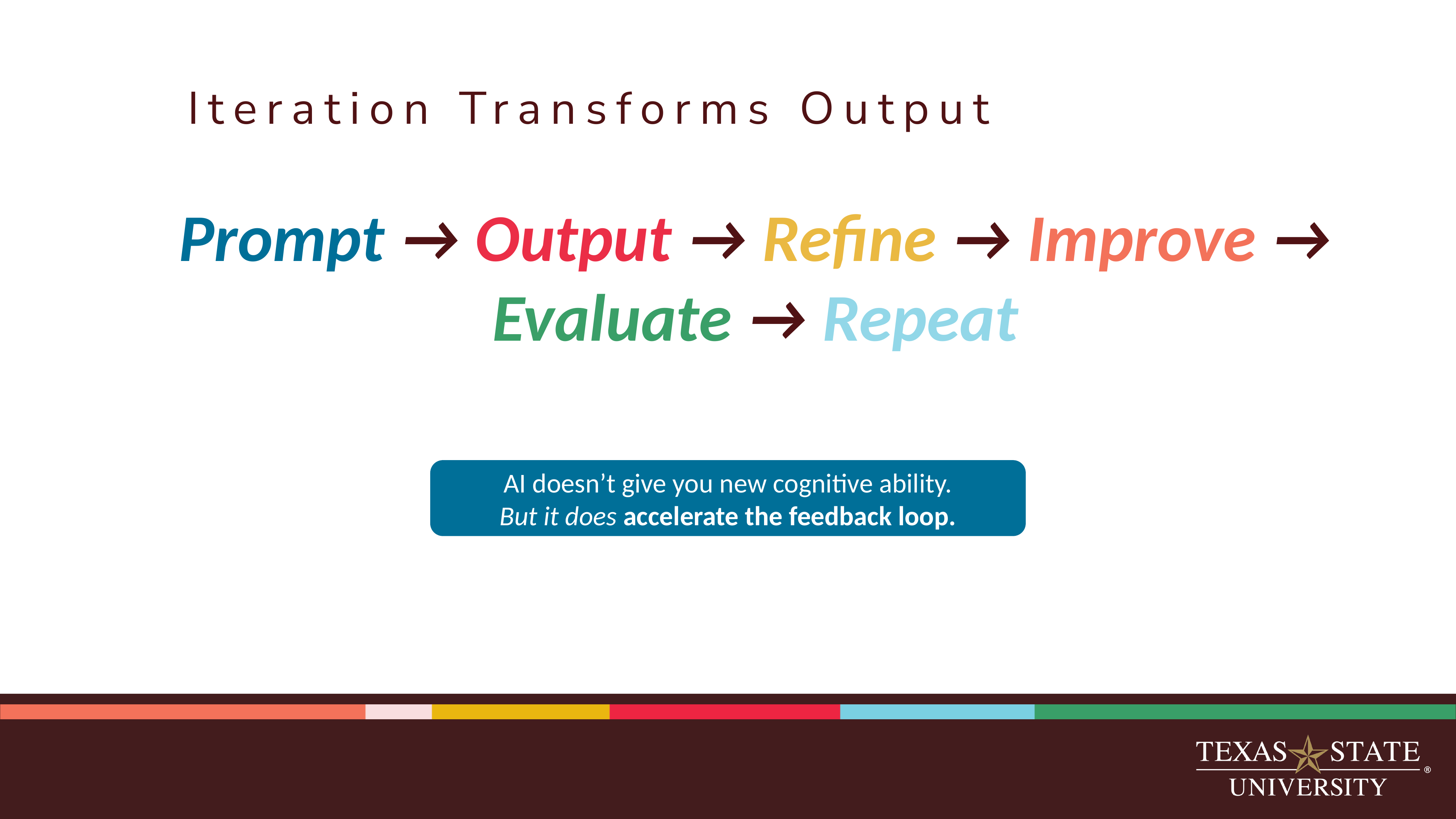

# Iteration Transforms Output
Prompt → Output → Refine → Improve → Evaluate → Repeat
AI doesn’t give you new cognitive ability.
But it does accelerate the feedback loop.